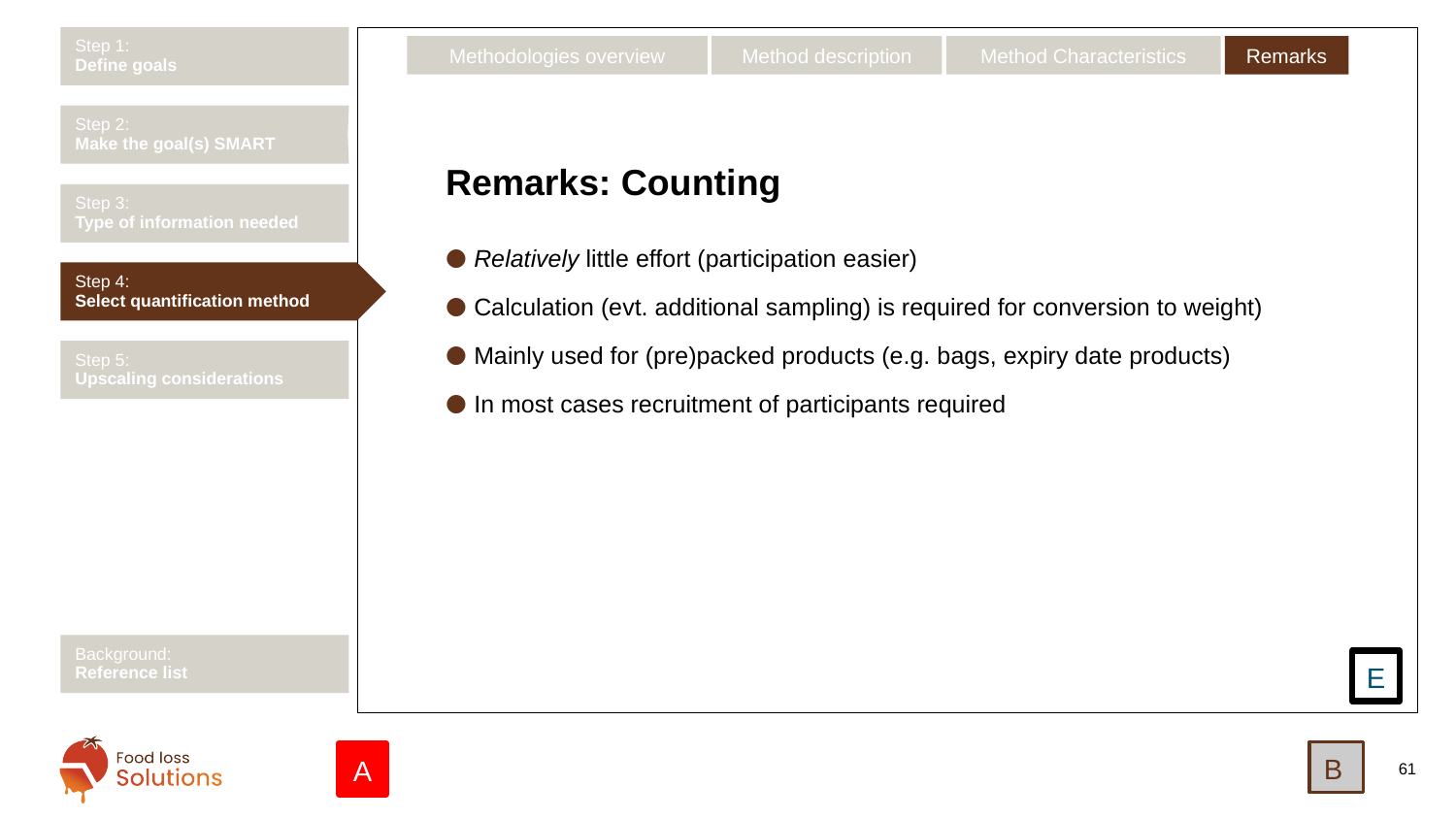

Step 1:
Define goals
Remarks
Method description
Method Characteristics
Methodologies overview
Step 2:
Make the goal(s) SMART
# Remarks: Counting
Step 3:
Type of information needed
Relatively little effort (participation easier)
Calculation (evt. additional sampling) is required for conversion to weight)
Mainly used for (pre)packed products (e.g. bags, expiry date products)
In most cases recruitment of participants required

Step 4:
Select quantification method
Step 5:
Upscaling considerations
Background:
Reference list
E
B
A
61